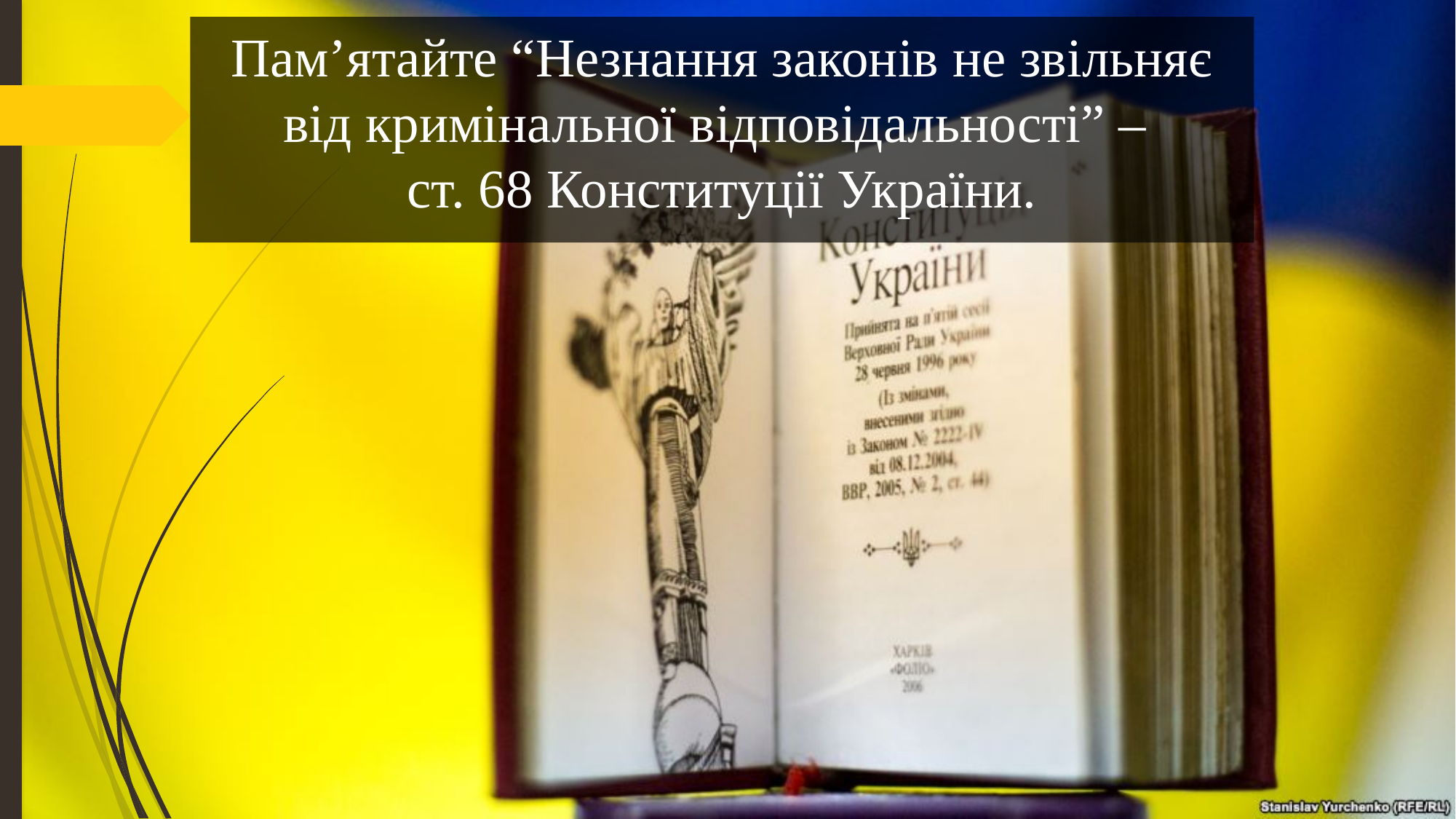

# Пам’ятайте “Незнання законів не звільняє від кримінальної відповідальності” – ст. 68 Конституції України.